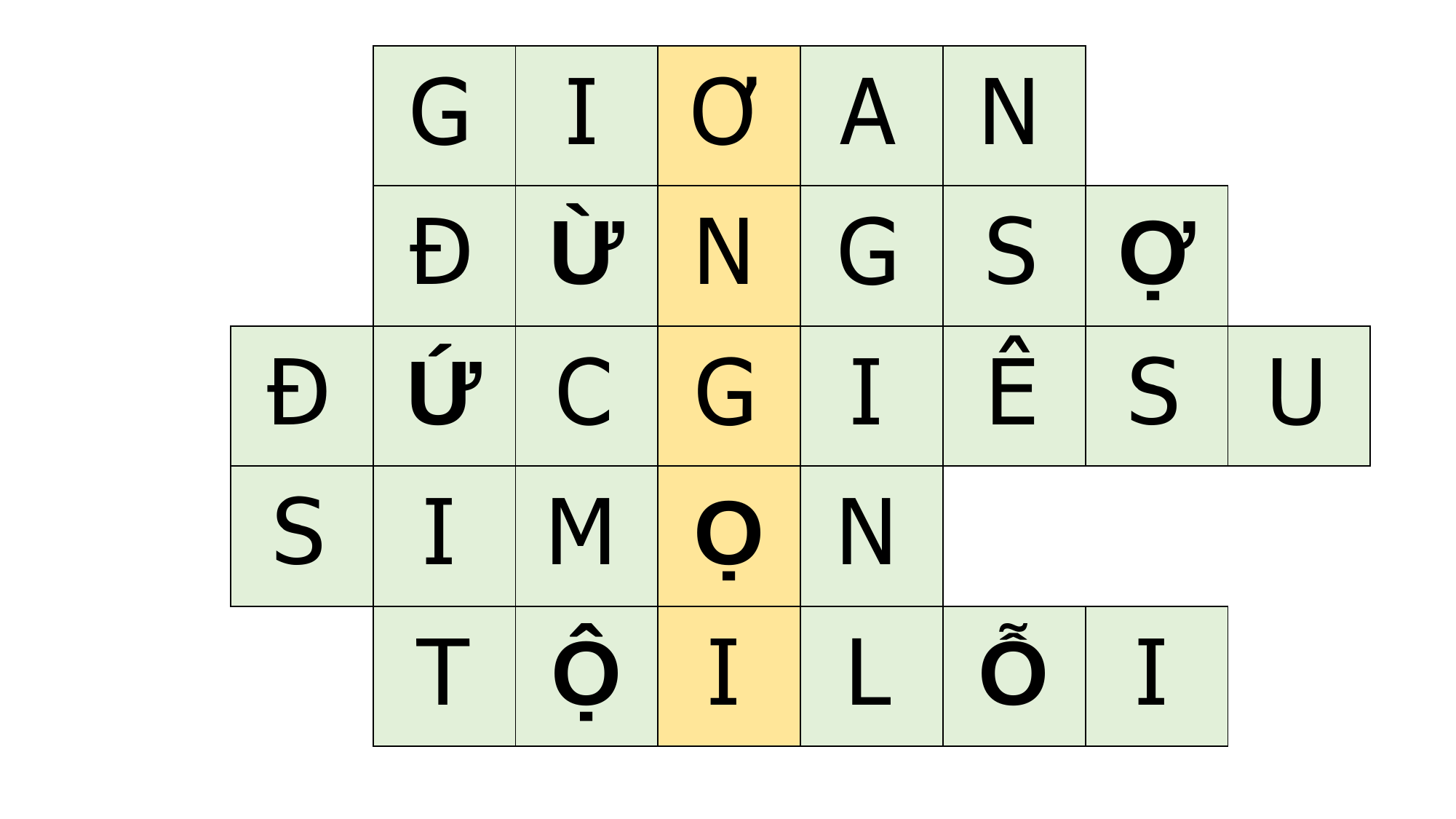

|  |  | G | I | Ơ | A | N |  |  |
| --- | --- | --- | --- | --- | --- | --- | --- | --- |
|  |  | Đ | Ừ | N | G | S | Ợ |  |
|  | Đ | Ứ | C | G | I | Ê | S | U |
|  | S | I | M | Ọ | N |  |  |  |
|  |  | T | Ộ | I | L | Ỗ | I |  |